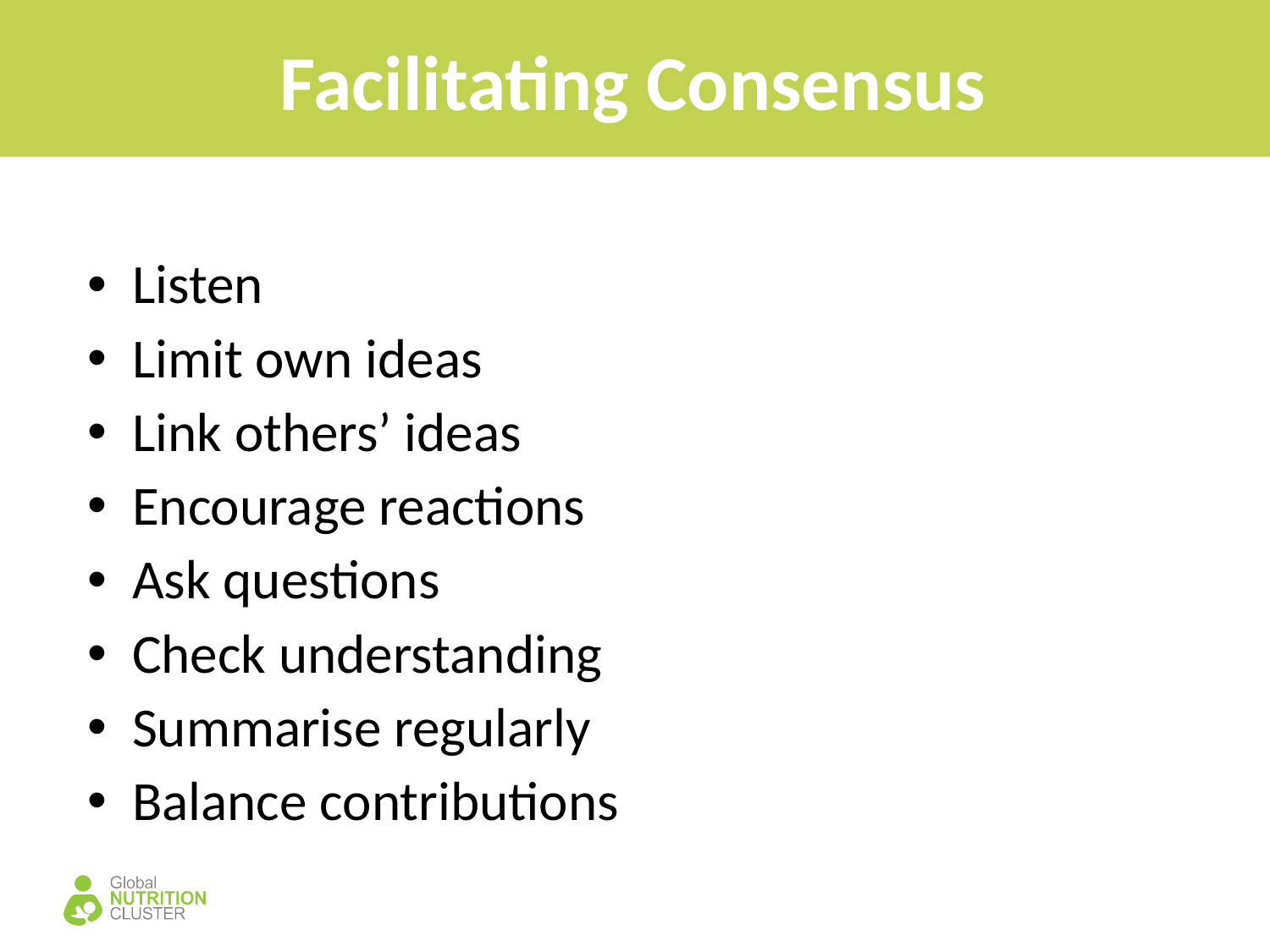

# Facilitating Consensus

Listen
Limit own ideas
Link others’ ideas
Encourage reactions
Ask questions
Check understanding
Summarise regularly
Balance contributions